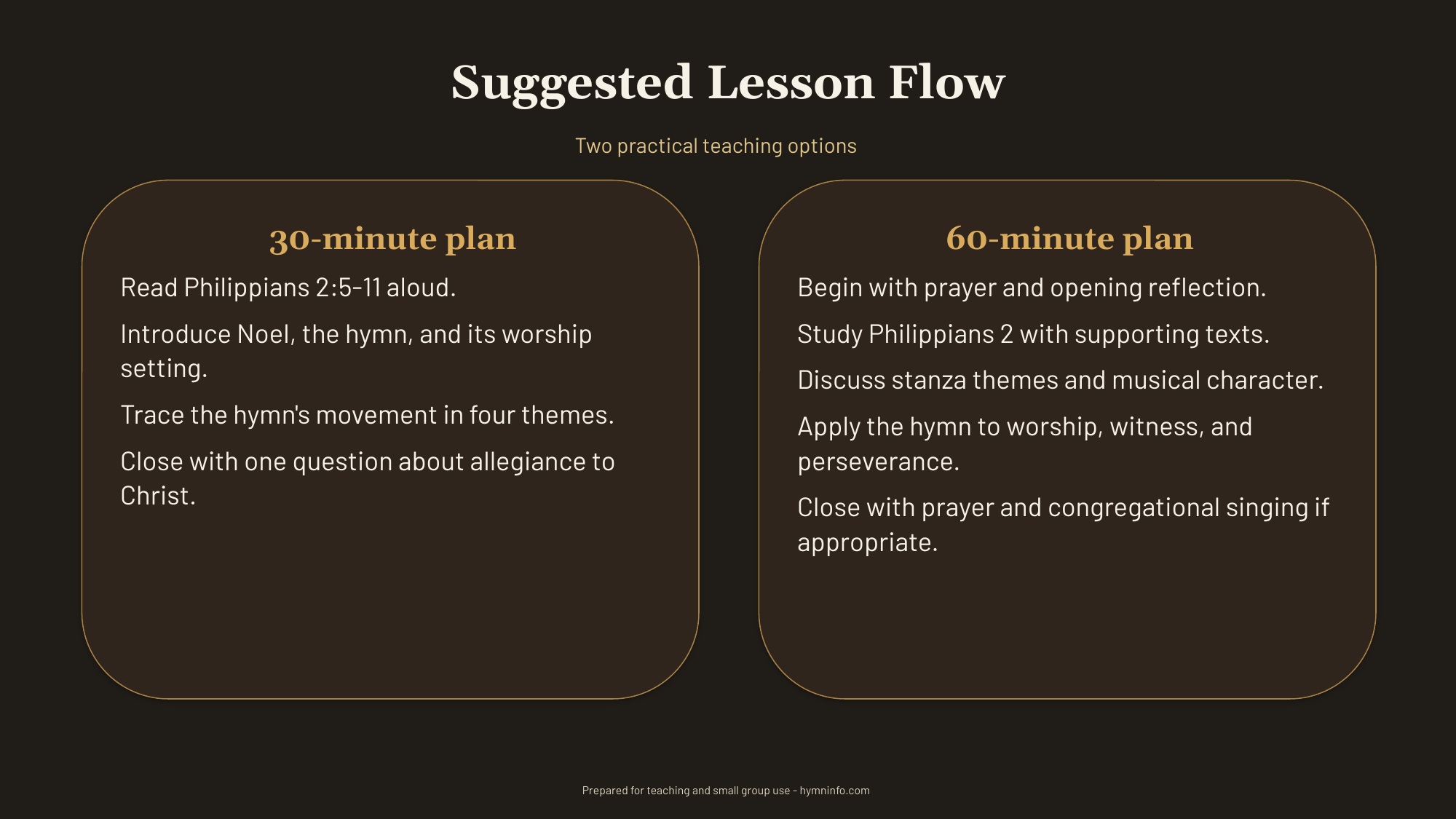

Suggested Lesson Flow
Two practical teaching options

30-minute plan
60-minute plan
Read Philippians 2:5-11 aloud.
Introduce Noel, the hymn, and its worship setting.
Trace the hymn's movement in four themes.
Close with one question about allegiance to Christ.
Begin with prayer and opening reflection.
Study Philippians 2 with supporting texts.
Discuss stanza themes and musical character.
Apply the hymn to worship, witness, and perseverance.
Close with prayer and congregational singing if appropriate.
Prepared for teaching and small group use - hymninfo.com